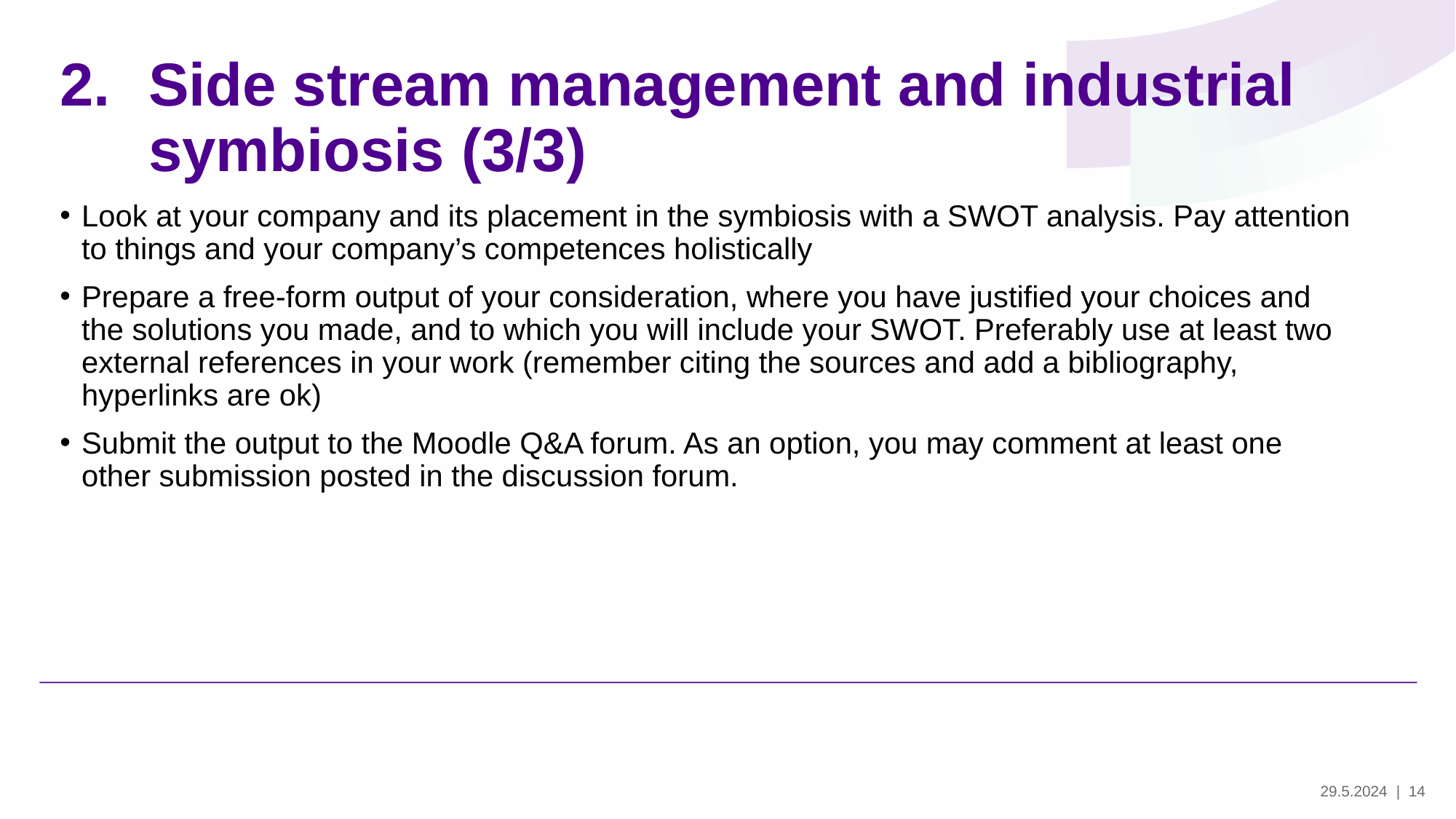

# Side stream management and industrial symbiosis (3/3)
Look at your company and its placement in the symbiosis with a SWOT analysis. Pay attention to things and your company’s competences holistically
Prepare a free-form output of your consideration, where you have justified your choices and the solutions you made, and to which you will include your SWOT. Preferably use at least two external references in your work (remember citing the sources and add a bibliography, hyperlinks are ok)
Submit the output to the Moodle Q&A forum. As an option, you may comment at least one other submission posted in the discussion forum.
29.5.2024
|  14